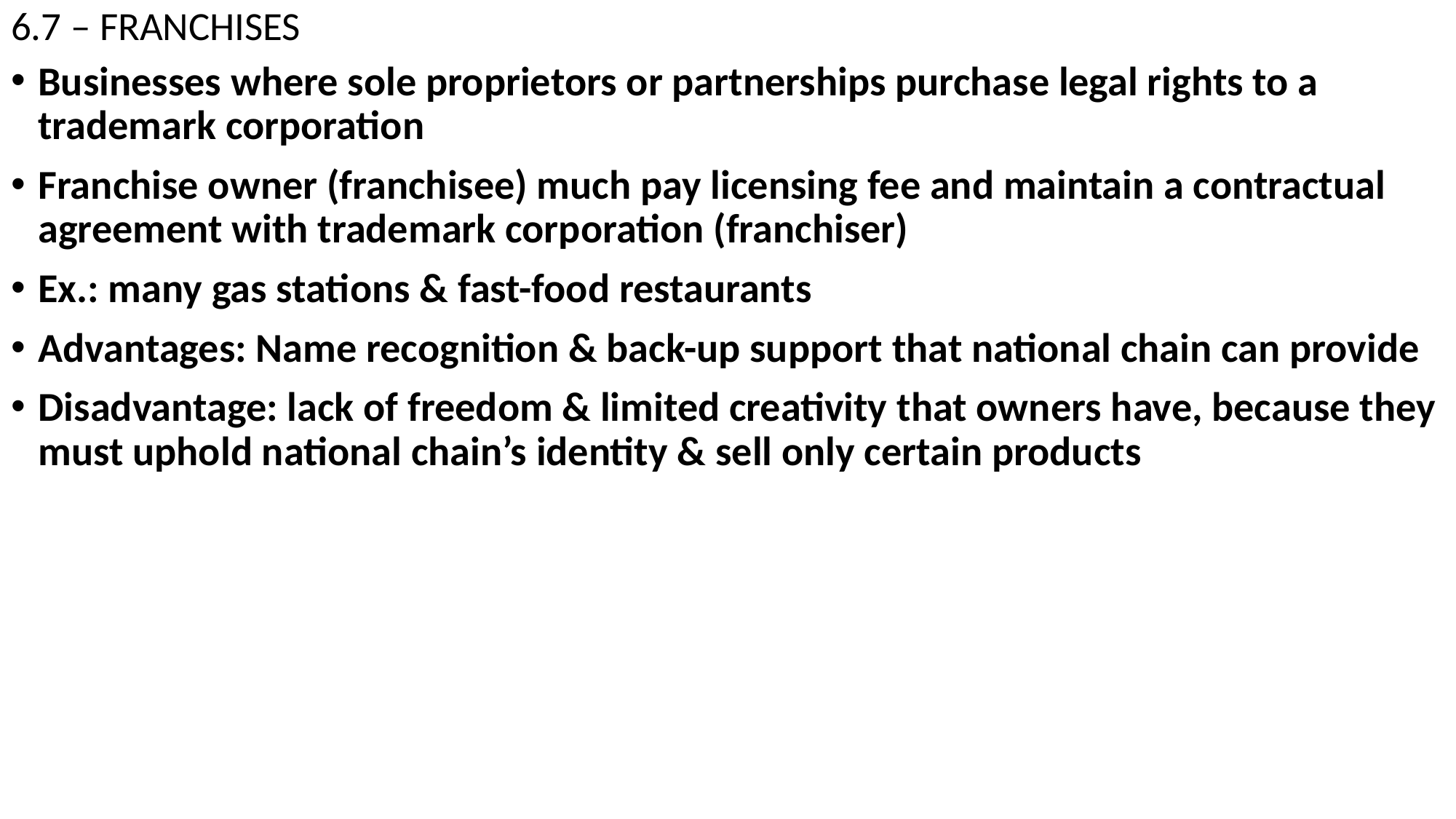

# 6.7 – FRANCHISES
Businesses where sole proprietors or partnerships purchase legal rights to a trademark corporation
Franchise owner (franchisee) much pay licensing fee and maintain a contractual agreement with trademark corporation (franchiser)
Ex.: many gas stations & fast-food restaurants
Advantages: Name recognition & back-up support that national chain can provide
Disadvantage: lack of freedom & limited creativity that owners have, because they must uphold national chain’s identity & sell only certain products